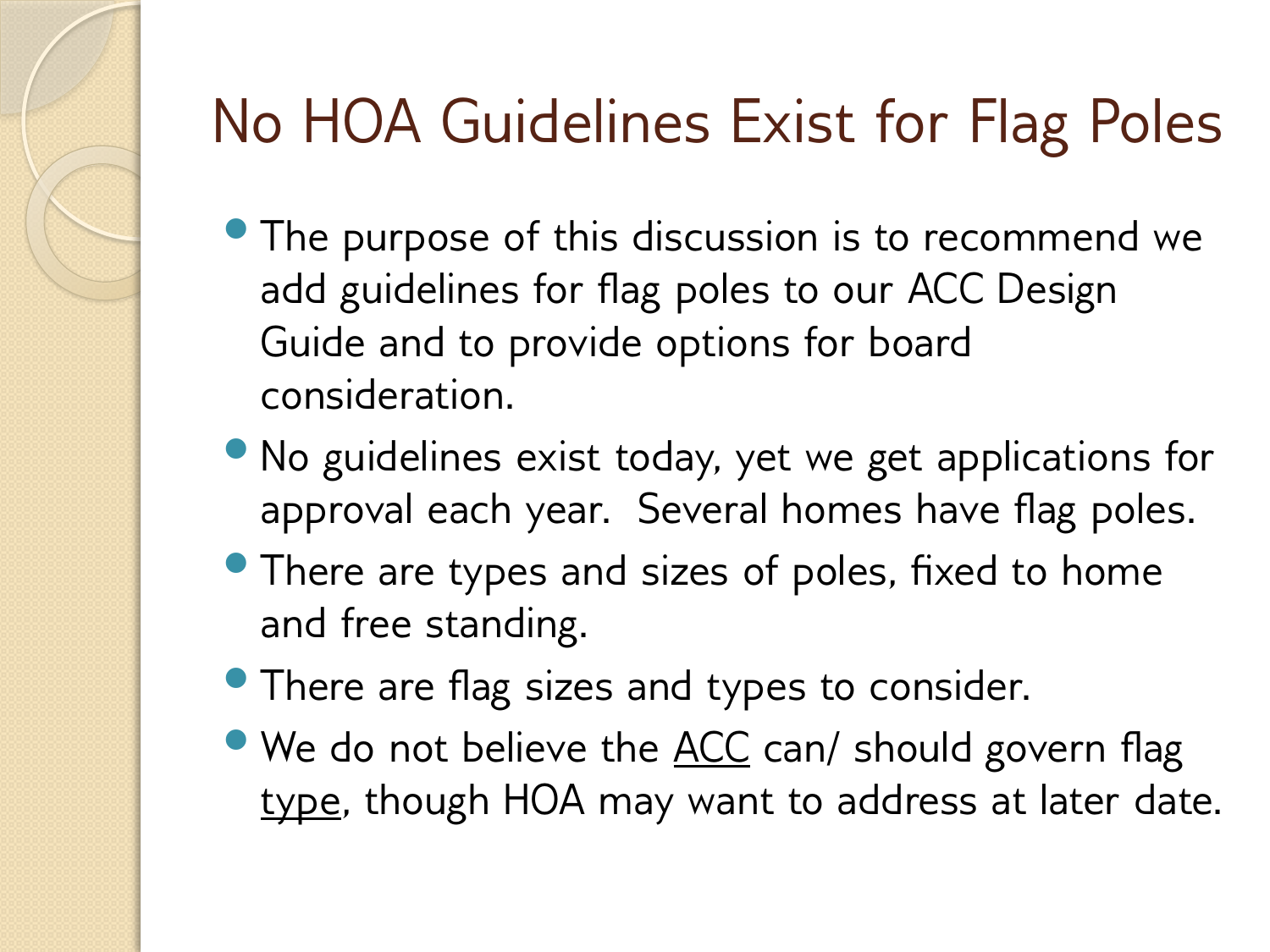

# No HOA Guidelines Exist for Flag Poles
The purpose of this discussion is to recommend we add guidelines for flag poles to our ACC Design Guide and to provide options for board consideration.
No guidelines exist today, yet we get applications for approval each year.  Several homes have flag poles.
There are types and sizes of poles, fixed to home and free standing.
There are flag sizes and types to consider.
We do not believe the ACC can/ should govern flag type, though HOA may want to address at later date.